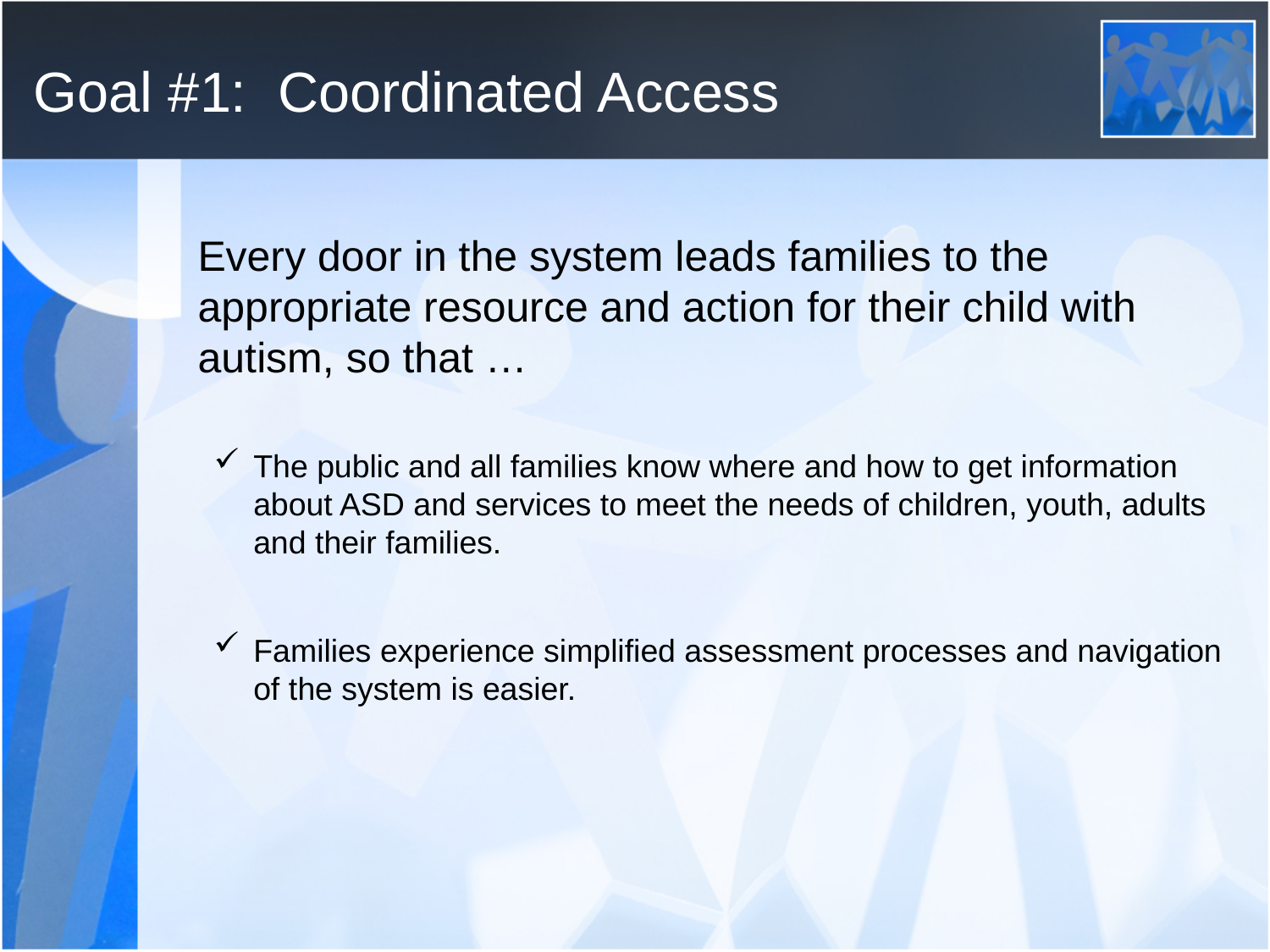

# Goal #1:  Coordinated Access
    Every door in the system leads families to the appropriate resource and action for their child with autism, so that …

The public and all families know where and how to get information about ASD and services to meet the needs of children, youth, adults and their families.

Families experience simplified assessment processes and navigation of the system is easier.